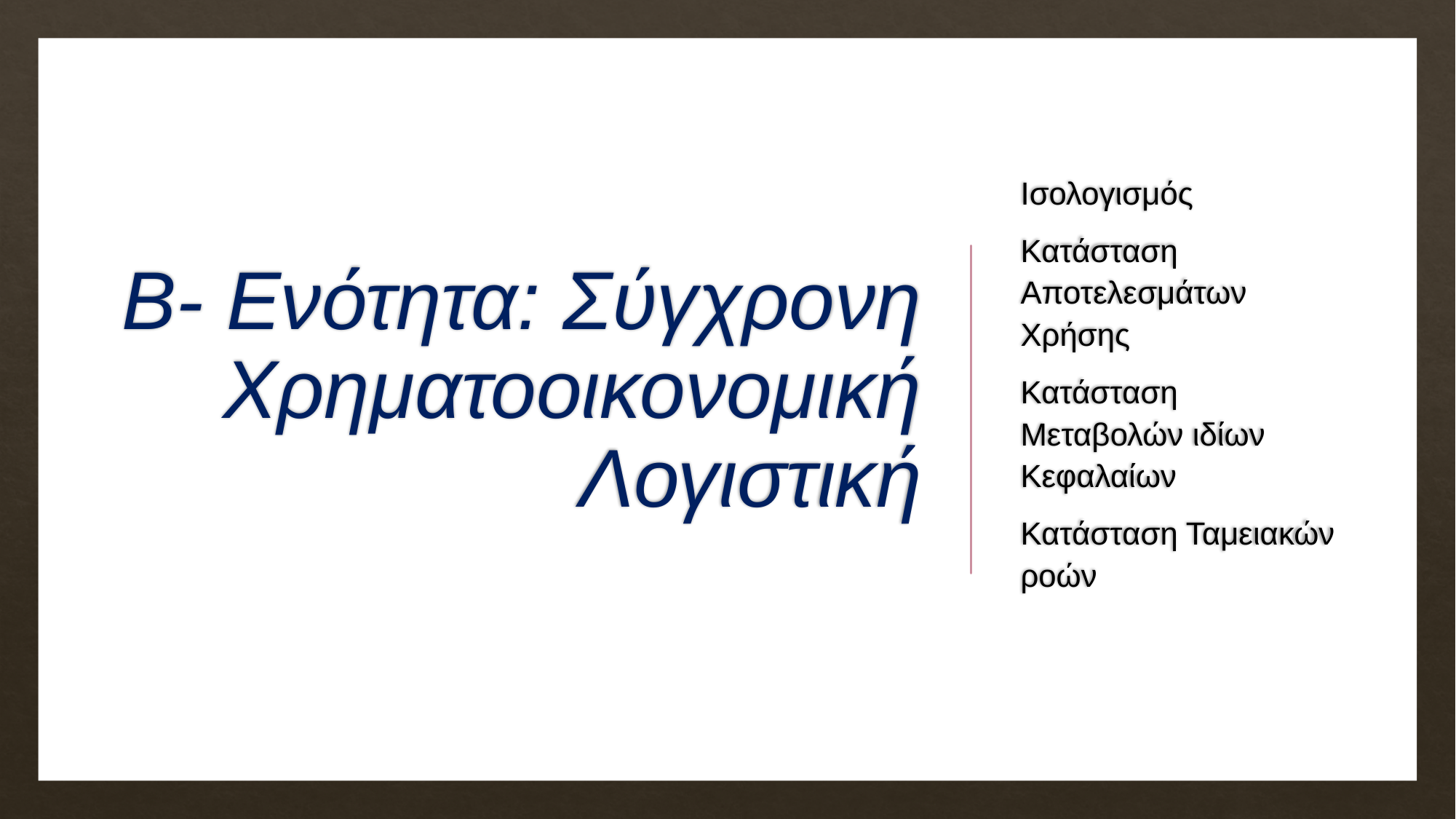

# Β- Ενότητα: Σύγχρονη Χρηματοοικονομική Λογιστική
Ισολογισμός
Κατάσταση Αποτελεσμάτων Χρήσης
Κατάσταση Μεταβολών ιδίων Κεφαλαίων
Κατάσταση Ταμειακών ροών